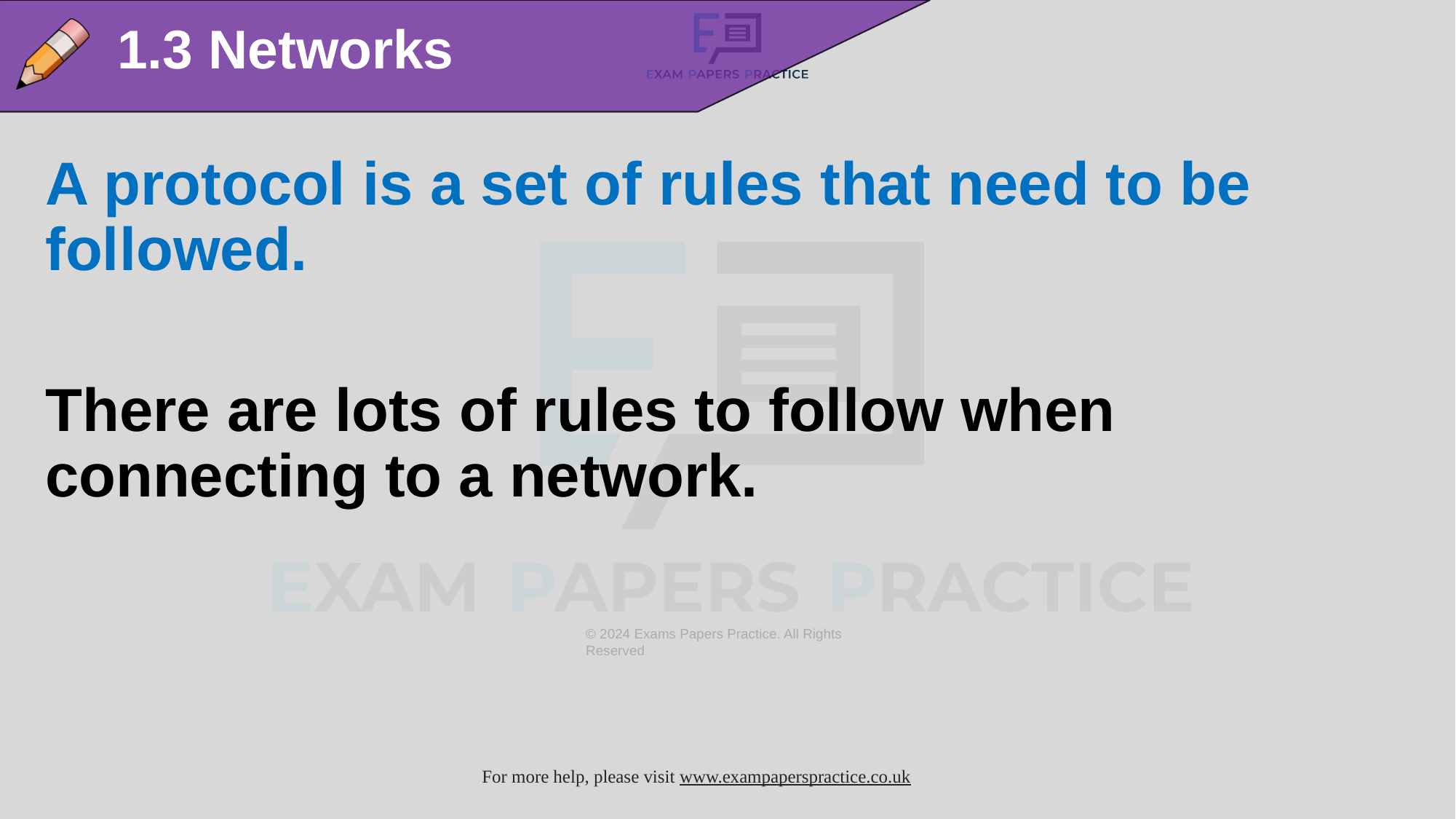

1.3 Networks

A protocol is a set of rules that need to be followed.

There are lots of rules to follow when connecting to a network.